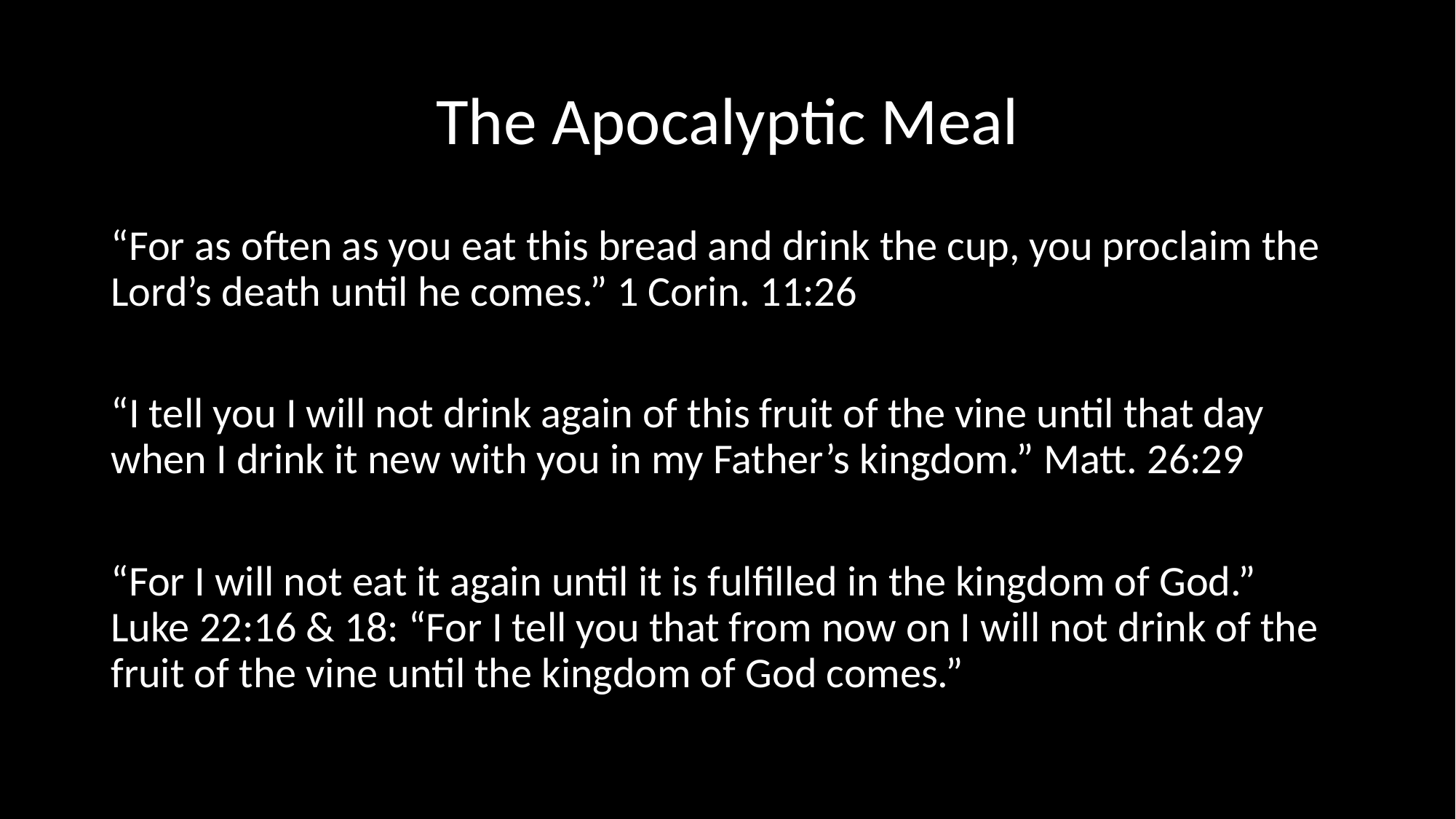

# The Apocalyptic Meal
“For as often as you eat this bread and drink the cup, you proclaim the Lord’s death until he comes.” 1 Corin. 11:26

“I tell you I will not drink again of this fruit of the vine until that day when I drink it new with you in my Father’s kingdom.” Matt. 26:29

“For I will not eat it again until it is fulfilled in the kingdom of God.” Luke 22:16 & 18: “For I tell you that from now on I will not drink of the fruit of the vine until the kingdom of God comes.”